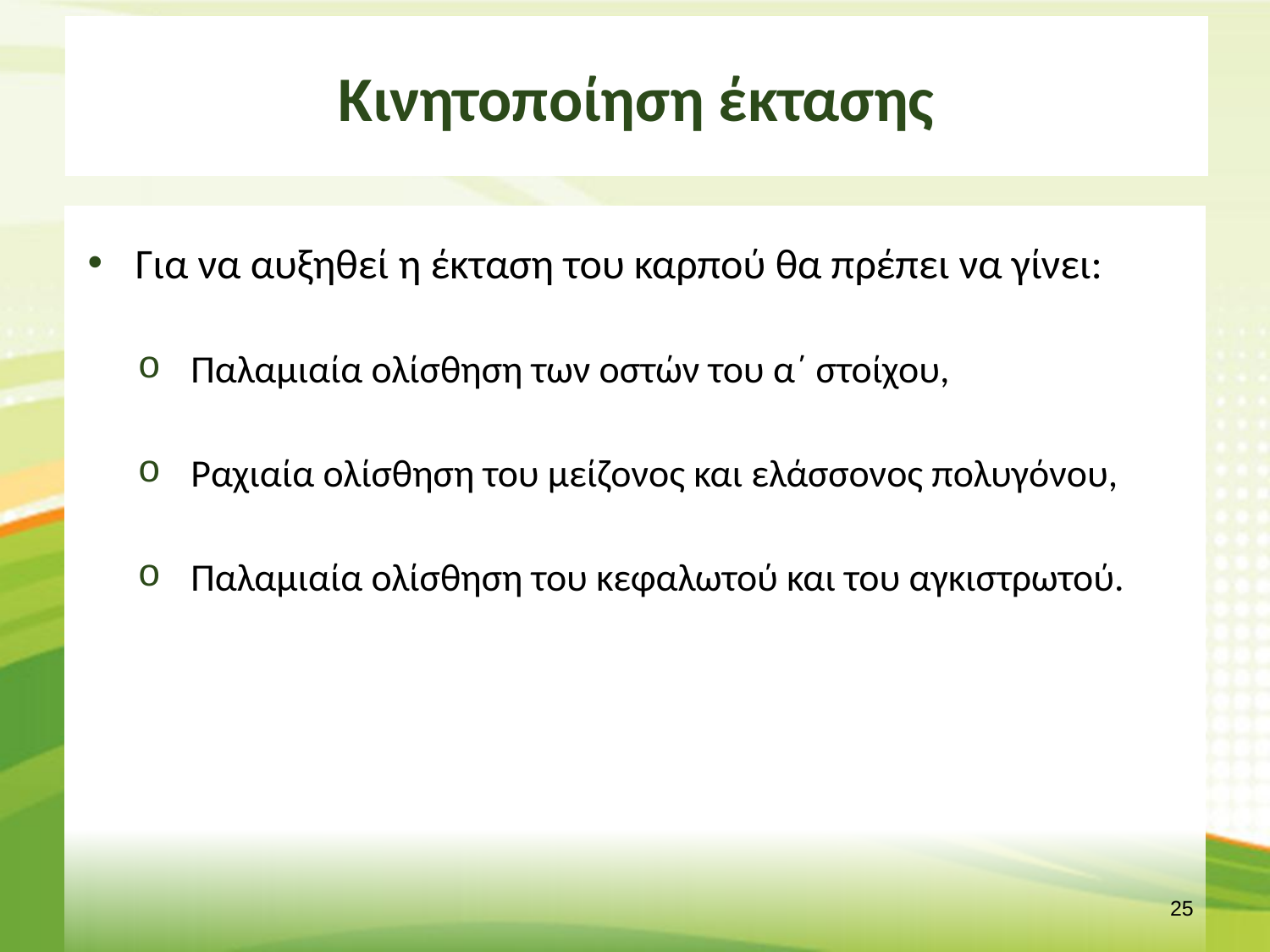

# Κινητοποίηση έκτασης
Για να αυξηθεί η έκταση του καρπού θα πρέπει να γίνει:
Παλαμιαία ολίσθηση των οστών του α΄ στοίχου,
Ραχιαία ολίσθηση του μείζονος και ελάσσονος πολυγόνου,
Παλαμιαία ολίσθηση του κεφαλωτού και του αγκιστρωτού.

25